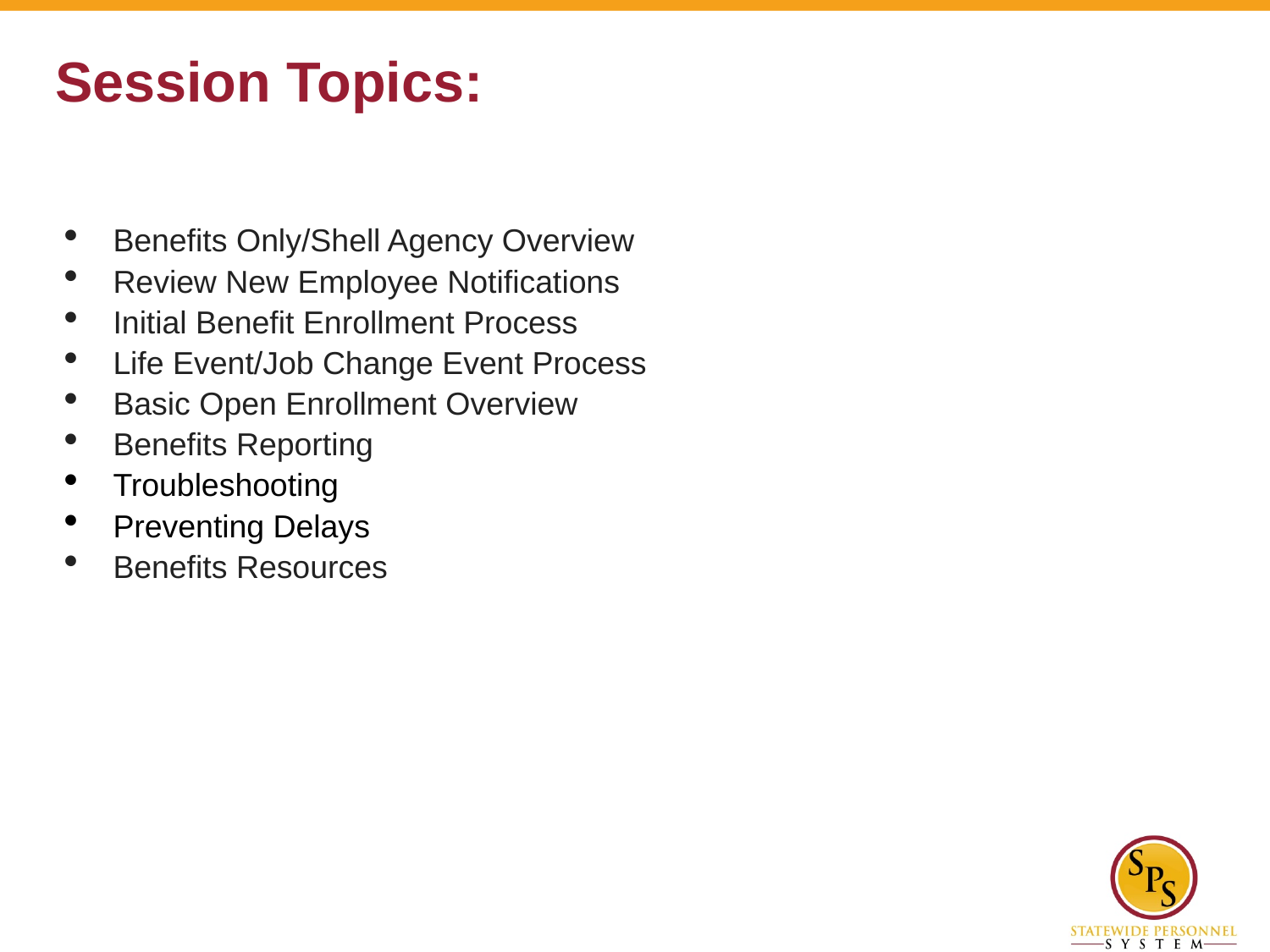

# Session Topics:
Benefits Only/Shell Agency Overview
Review New Employee Notifications
Initial Benefit Enrollment Process
Life Event/Job Change Event Process
Basic Open Enrollment Overview
Benefits Reporting
Troubleshooting
Preventing Delays
Benefits Resources